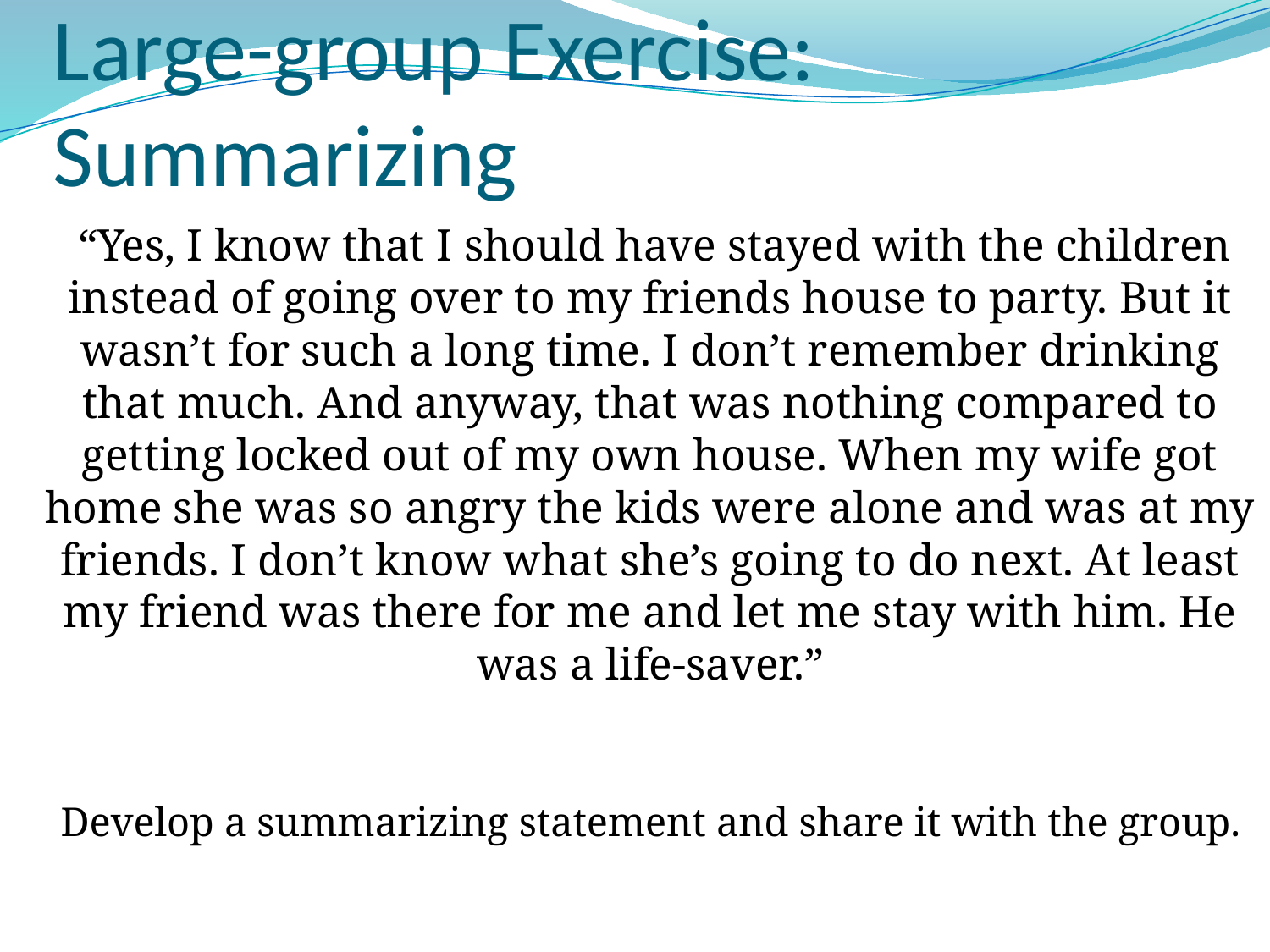

# Large-group Exercise: Summarizing
 “Yes, I know that I should have stayed with the children instead of going over to my friends house to party. But it wasn’t for such a long time. I don’t remember drinking that much. And anyway, that was nothing compared to getting locked out of my own house. When my wife got home she was so angry the kids were alone and was at my friends. I don’t know what she’s going to do next. At least my friend was there for me and let me stay with him. He was a life-saver.”

Develop a summarizing statement and share it with the group.